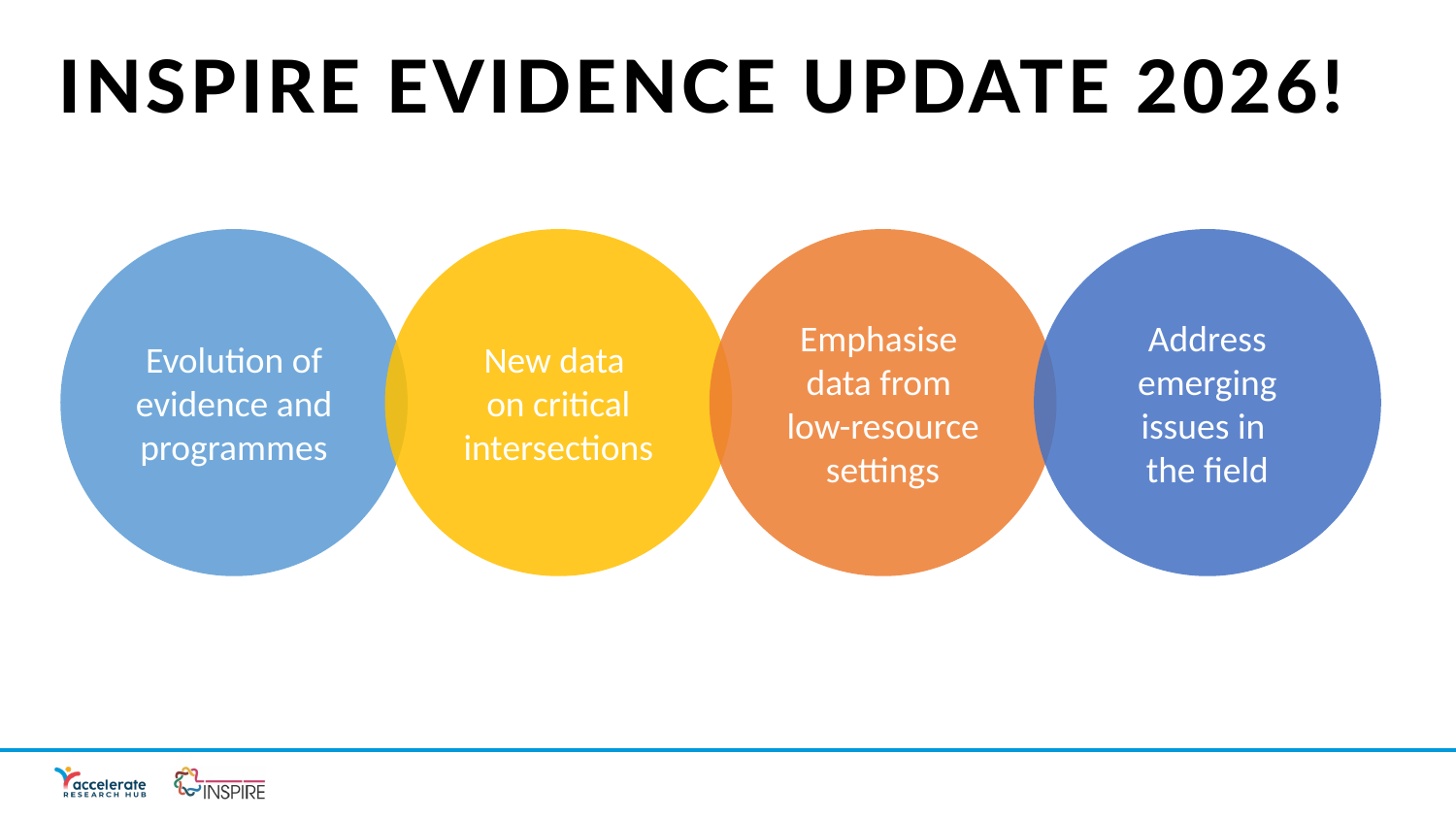

INSPIRE EVIDENCE UPDATE 2026!
Evolution of evidence and programmes
New data
on critical intersections
Emphasise
data from
low-resource settings
Address emerging issues in
the field